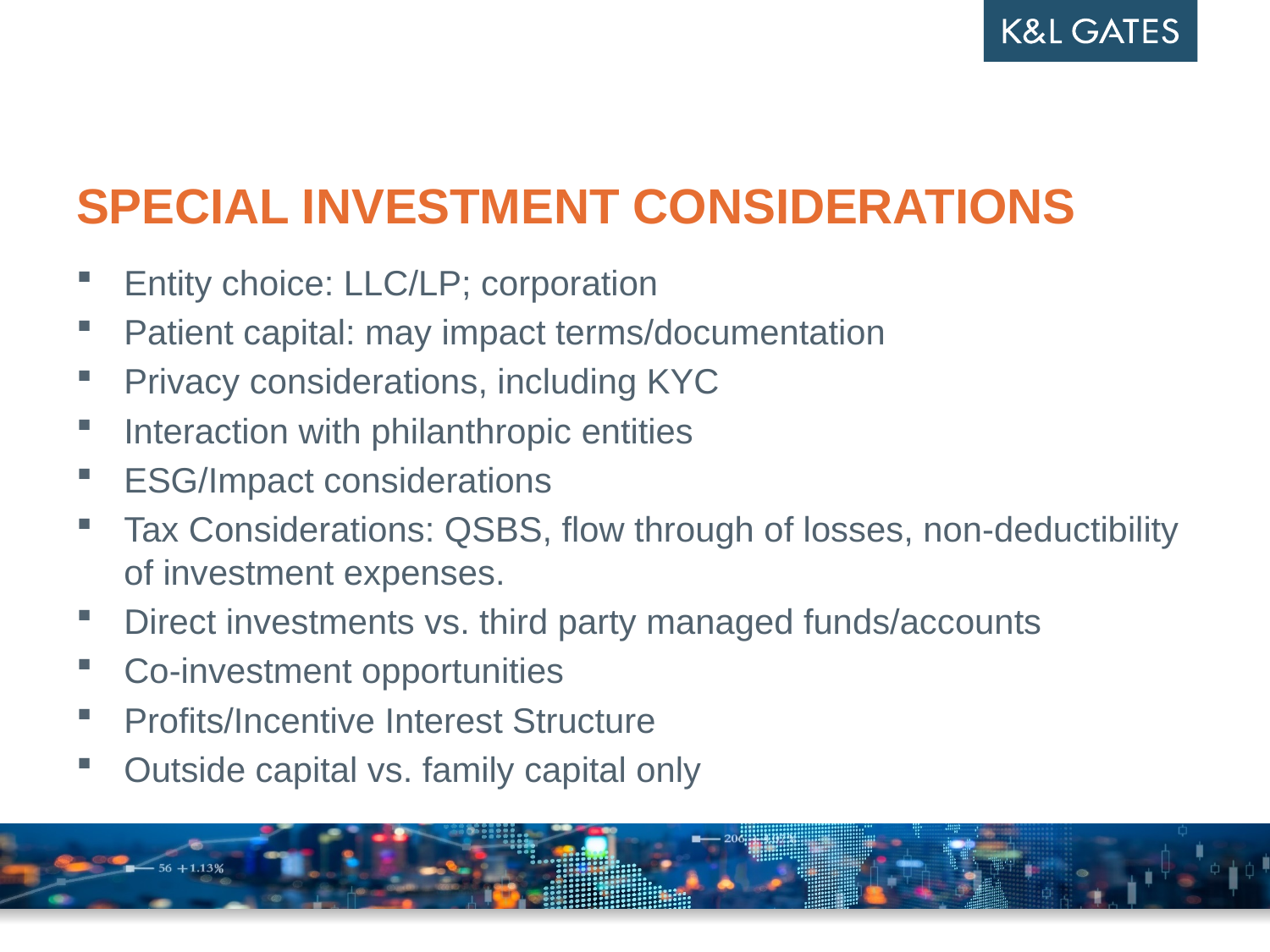

# Special Investment considerations
Entity choice: LLC/LP; corporation
Patient capital: may impact terms/documentation
Privacy considerations, including KYC
Interaction with philanthropic entities
ESG/Impact considerations
Tax Considerations: QSBS, flow through of losses, non-deductibility of investment expenses.
Direct investments vs. third party managed funds/accounts
Co-investment opportunities
Profits/Incentive Interest Structure
Outside capital vs. family capital only